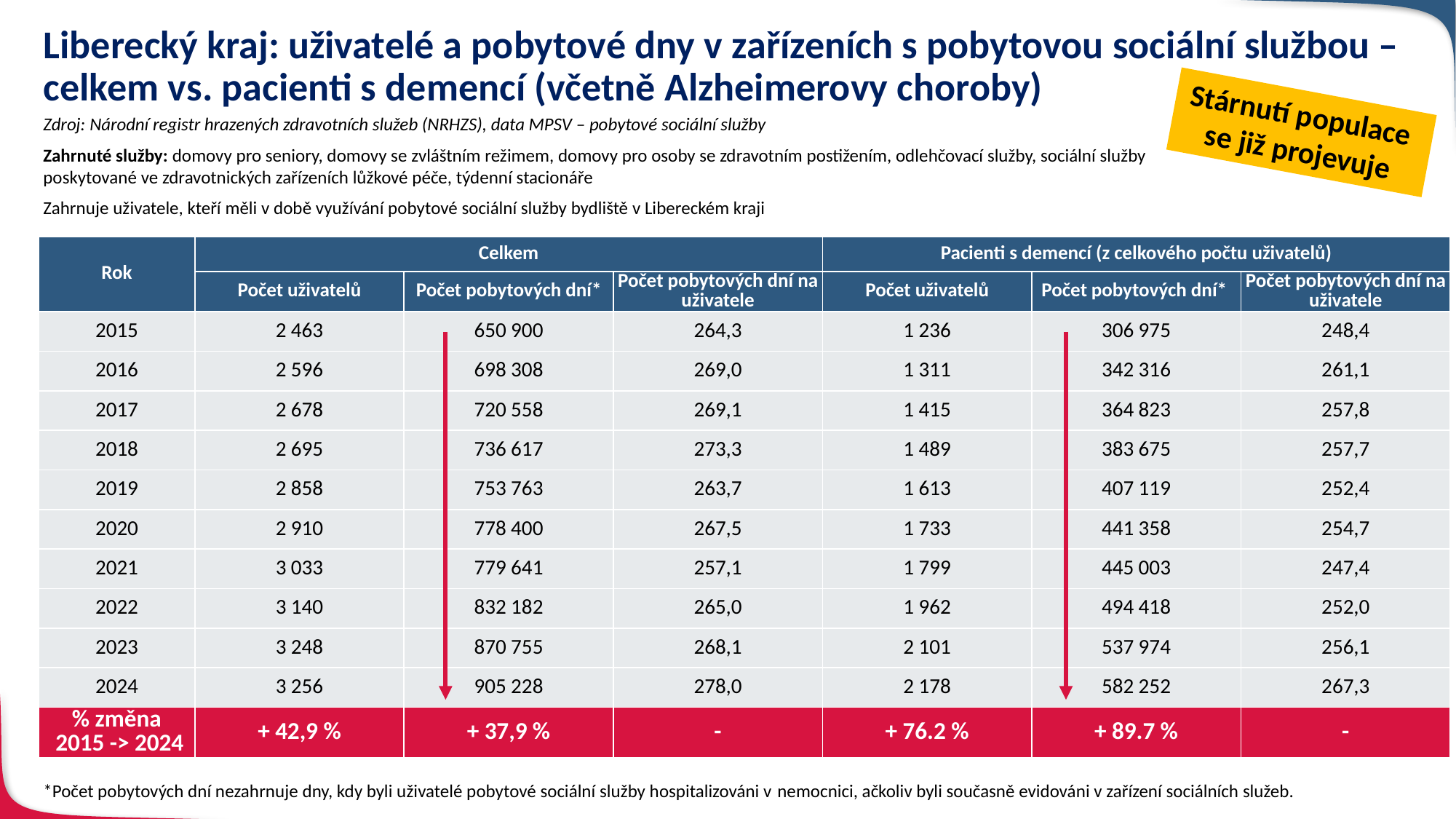

# Liberecký kraj: uživatelé a pobytové dny v zařízeních s pobytovou sociální službou – celkem vs. pacienti s demencí (včetně Alzheimerovy choroby)
Stárnutí populace
se již projevuje
Zdroj: Národní registr hrazených zdravotních služeb (NRHZS), data MPSV – pobytové sociální služby
Zahrnuté služby: domovy pro seniory, domovy se zvláštním režimem, domovy pro osoby se zdravotním postižením, odlehčovací služby, sociální služby poskytované ve zdravotnických zařízeních lůžkové péče, týdenní stacionáře
Zahrnuje uživatele, kteří měli v době využívání pobytové sociální služby bydliště v Libereckém kraji
| Rok | Celkem |  |  | Pacienti s demencí (z celkového počtu uživatelů) |  |  |
| --- | --- | --- | --- | --- | --- | --- |
|  | Počet uživatelů | Počet pobytových dní\* | Počet pobytových dní na uživatele | Počet uživatelů | Počet pobytových dní\* | Počet pobytových dní na uživatele |
| 2015 | 2 463 | 650 900 | 264,3 | 1 236 | 306 975 | 248,4 |
| 2016 | 2 596 | 698 308 | 269,0 | 1 311 | 342 316 | 261,1 |
| 2017 | 2 678 | 720 558 | 269,1 | 1 415 | 364 823 | 257,8 |
| 2018 | 2 695 | 736 617 | 273,3 | 1 489 | 383 675 | 257,7 |
| 2019 | 2 858 | 753 763 | 263,7 | 1 613 | 407 119 | 252,4 |
| 2020 | 2 910 | 778 400 | 267,5 | 1 733 | 441 358 | 254,7 |
| 2021 | 3 033 | 779 641 | 257,1 | 1 799 | 445 003 | 247,4 |
| 2022 | 3 140 | 832 182 | 265,0 | 1 962 | 494 418 | 252,0 |
| 2023 | 3 248 | 870 755 | 268,1 | 2 101 | 537 974 | 256,1 |
| 2024 | 3 256 | 905 228 | 278,0 | 2 178 | 582 252 | 267,3 |
| % změna 2015 -> 2024 | + 42,9 % | + 37,9 % | - | + 76.2 % | + 89.7 % | - |
*Počet pobytových dní nezahrnuje dny, kdy byli uživatelé pobytové sociální služby hospitalizováni v nemocnici, ačkoliv byli současně evidováni v zařízení sociálních služeb.